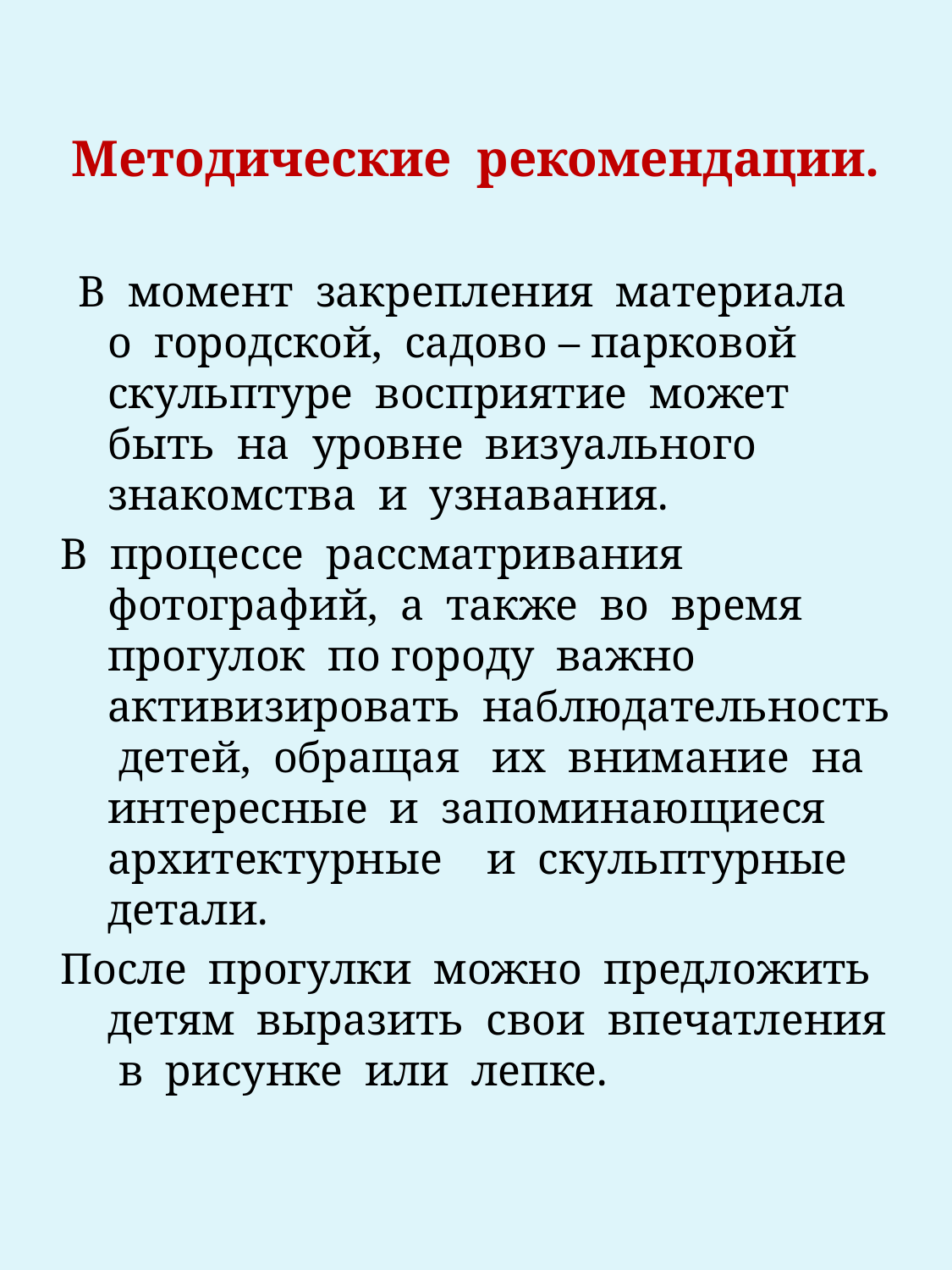

# Методические  рекомендации.
  В  момент  закрепления  материала  о  городской,  садово – парковой  скульптуре  восприятие  может  быть  на  уровне  визуального  знакомства  и  узнавания.
В  процессе  рассматривания  фотографий,  а  также  во  время  прогулок  по городу  важно  активизировать  наблюдательность  детей,  обращая   их  внимание  на  интересные  и  запоминающиеся  архитектурные    и  скульптурные   детали.
После  прогулки  можно  предложить  детям  выразить  свои  впечатления  в  рисунке  или  лепке.